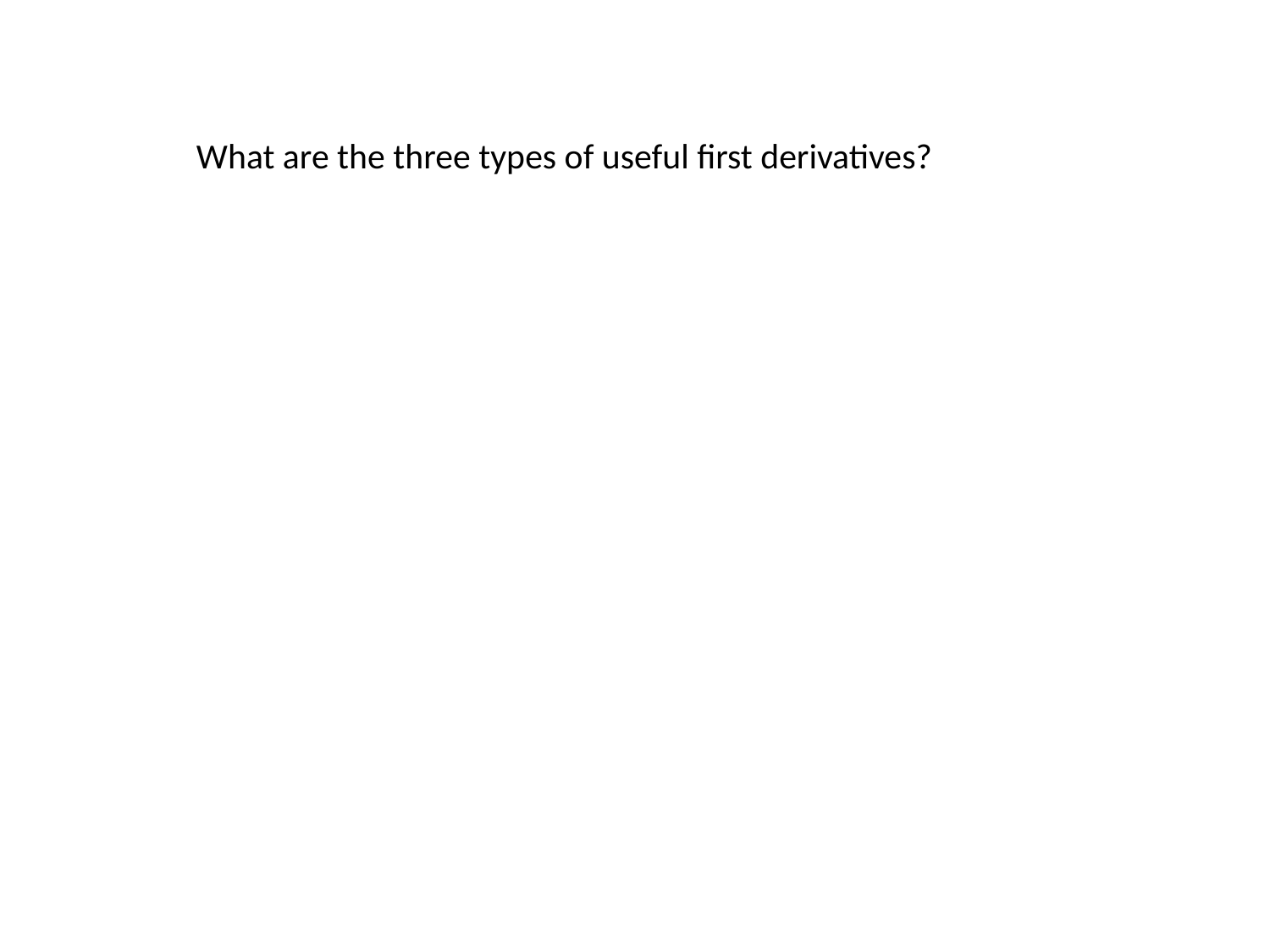

What are the three types of useful first derivatives?